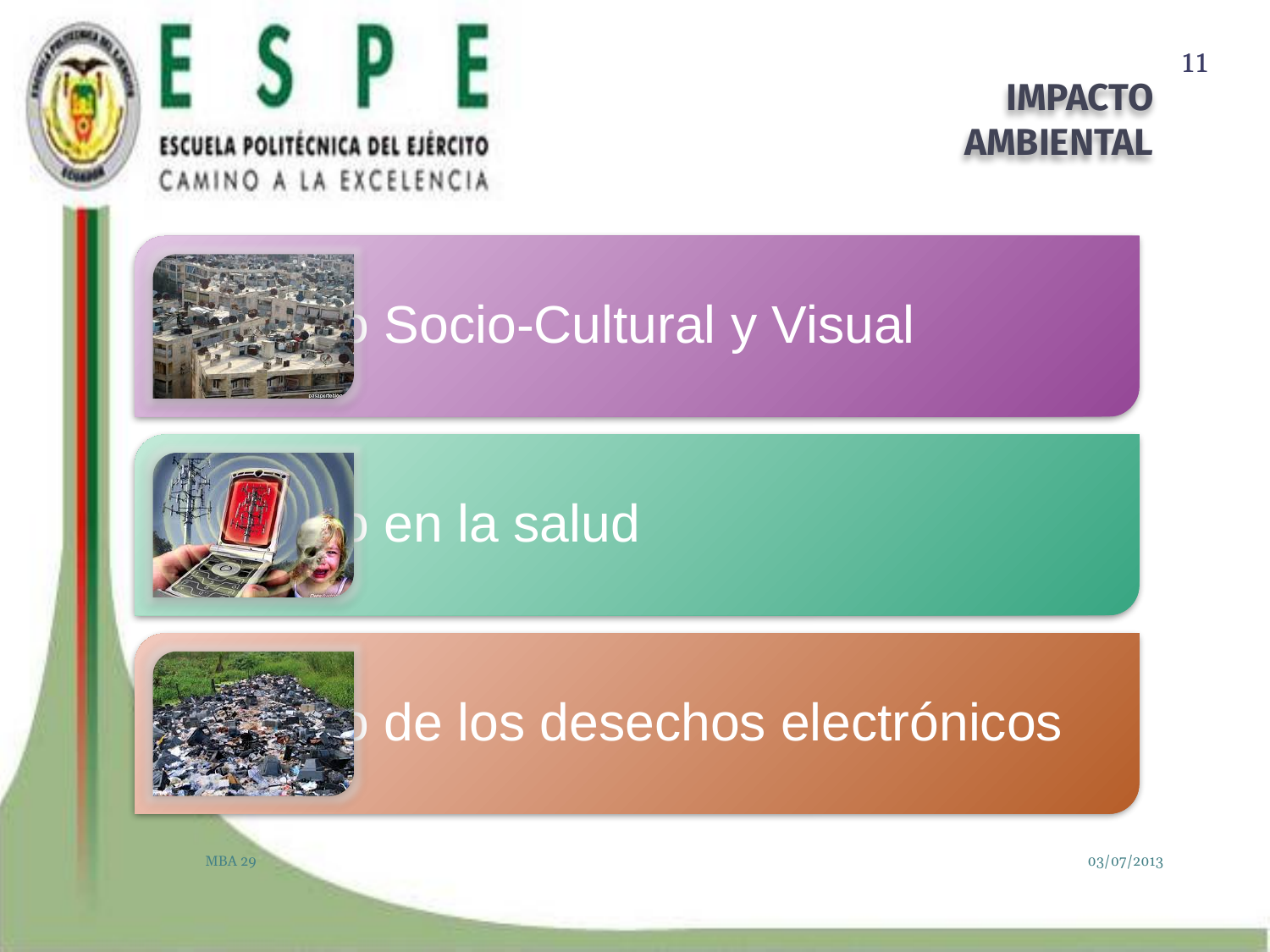

11
# IMPACTO AMBIENTAL

Impacto Socio-Cultural y Visual
Impacto en la salud
Impacto de los desechos electrónicos
MBA 29
03/07/2013